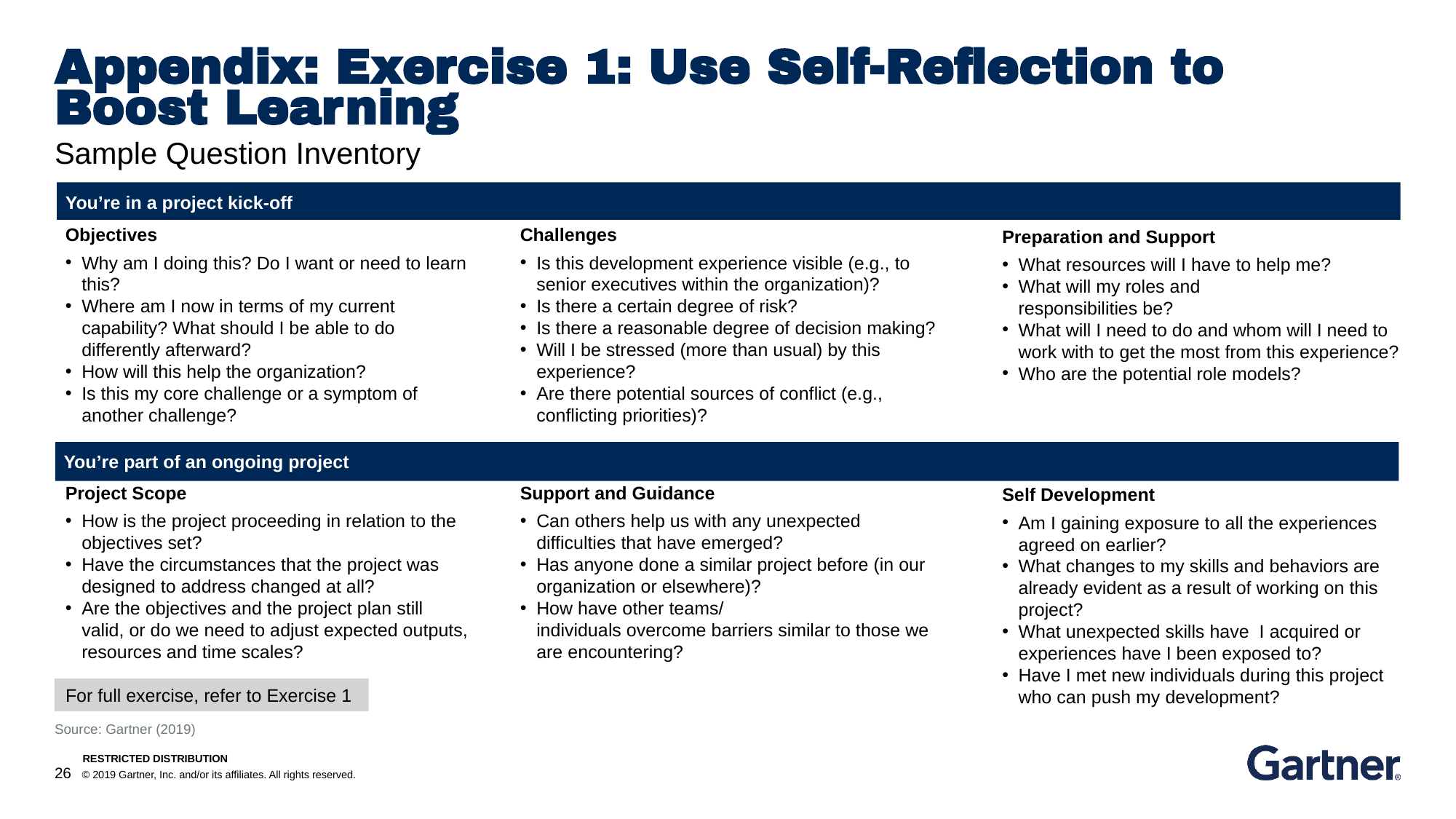

# Appendix: Exercise 1: Use Self-Reflection to Boost Learning
Sample Question Inventory
You’re in a project kick-off
Objectives
Why am I doing this? Do I want or need to learn this?
Where am I now in terms of my current capability? What should I be able to do differently afterward?
How will this help the organization?
Is this my core challenge or a symptom of another challenge?
Challenges
Is this development experience visible (e.g., to senior executives within the organization)?
Is there a certain degree of risk?
Is there a reasonable degree of decision making?
Will I be stressed (more than usual) by this experience?
Are there potential sources of conflict (e.g., conflicting priorities)?
Preparation and Support
What resources will I have to help me?
What will my roles and
responsibilities be?
What will I need to do and whom will I need to work with to get the most from this experience?
Who are the potential role models?
You’re part of an ongoing project
Project Scope
How is the project proceeding in relation to the objectives set?
Have the circumstances that the project was designed to address changed at all?
Are the objectives and the project plan still valid, or do we need to adjust expected outputs, resources and time scales?
Support and Guidance
Can others help us with any unexpected difficulties that have emerged?
Has anyone done a similar project before (in our
organization or elsewhere)?
How have other teams/
individuals overcome barriers similar to those we are encountering?
Self Development
Am I gaining exposure to all the experiences agreed on earlier?
What changes to my skills and behaviors are already evident as a result of working on this project?
What unexpected skills have  I acquired or experiences have I been exposed to?
Have I met new individuals during this project who can push my development?
For full exercise, refer to Exercise 1
Source: Gartner (2019)